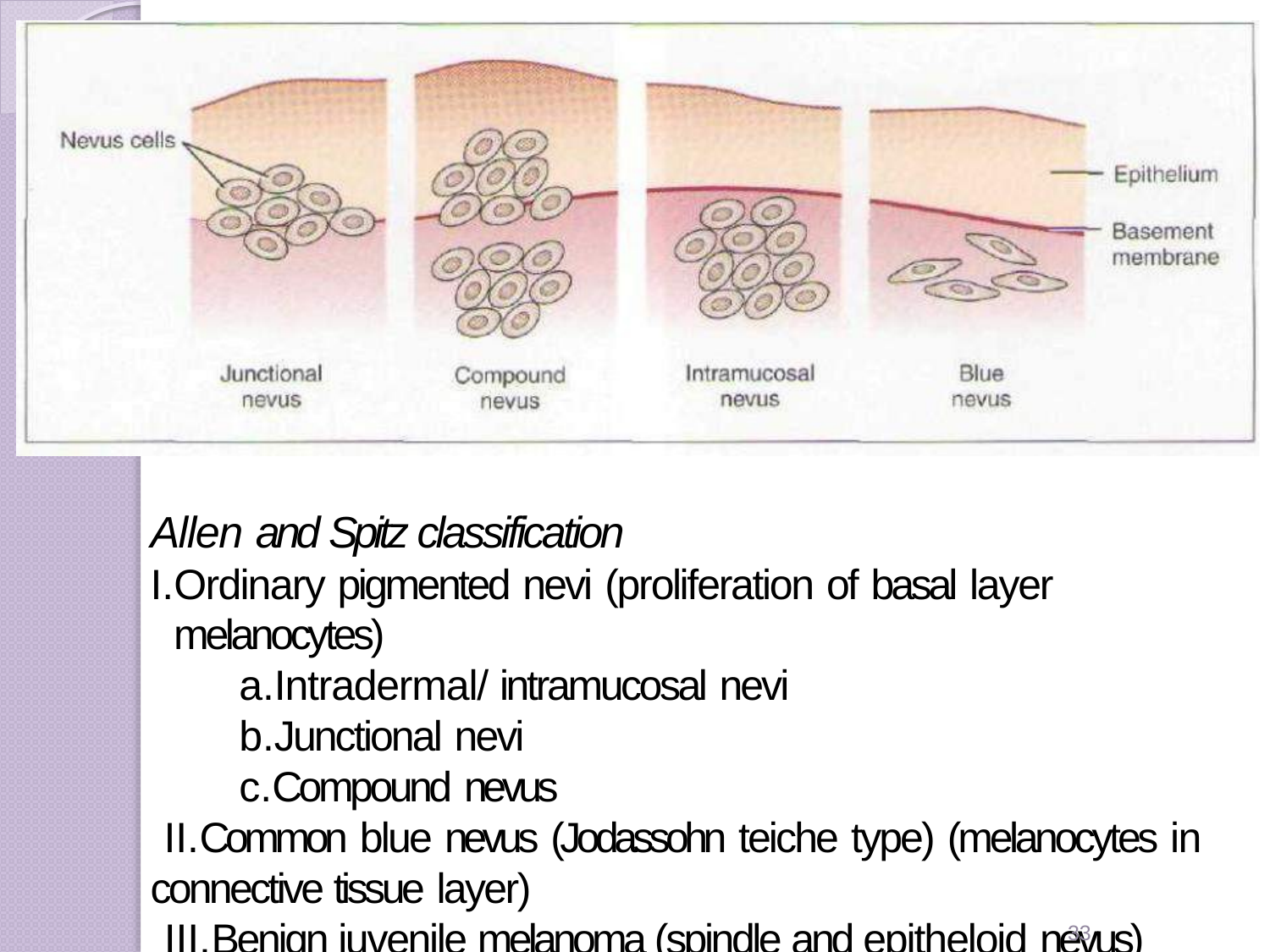

Allen and Spitz classification
Ordinary pigmented nevi (proliferation of basal layer melanocytes)
Intradermal/ intramucosal nevi
Junctional nevi
Compound nevus
Common blue nevus (Jodassohn teiche type) (melanocytes in
connective tissue layer)
Benign juvenile melanoma (spindle and epitheloid nevus)
33